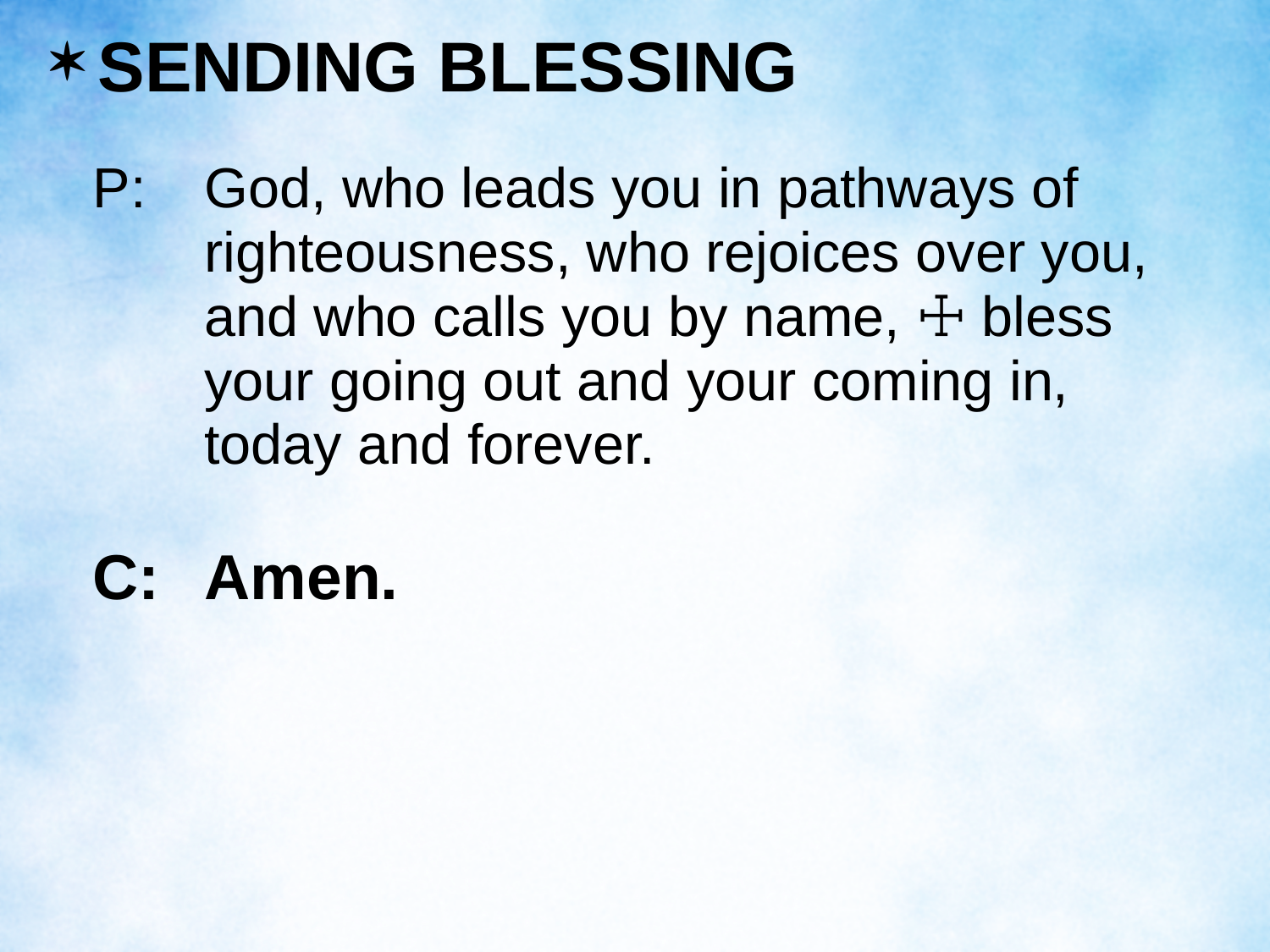

SENDING BLESSING
P:	God, who leads you in pathways of righteousness, who rejoices over you, and who calls you by name, ☩ bless your going out and your coming in, today and forever.

C:	Amen.